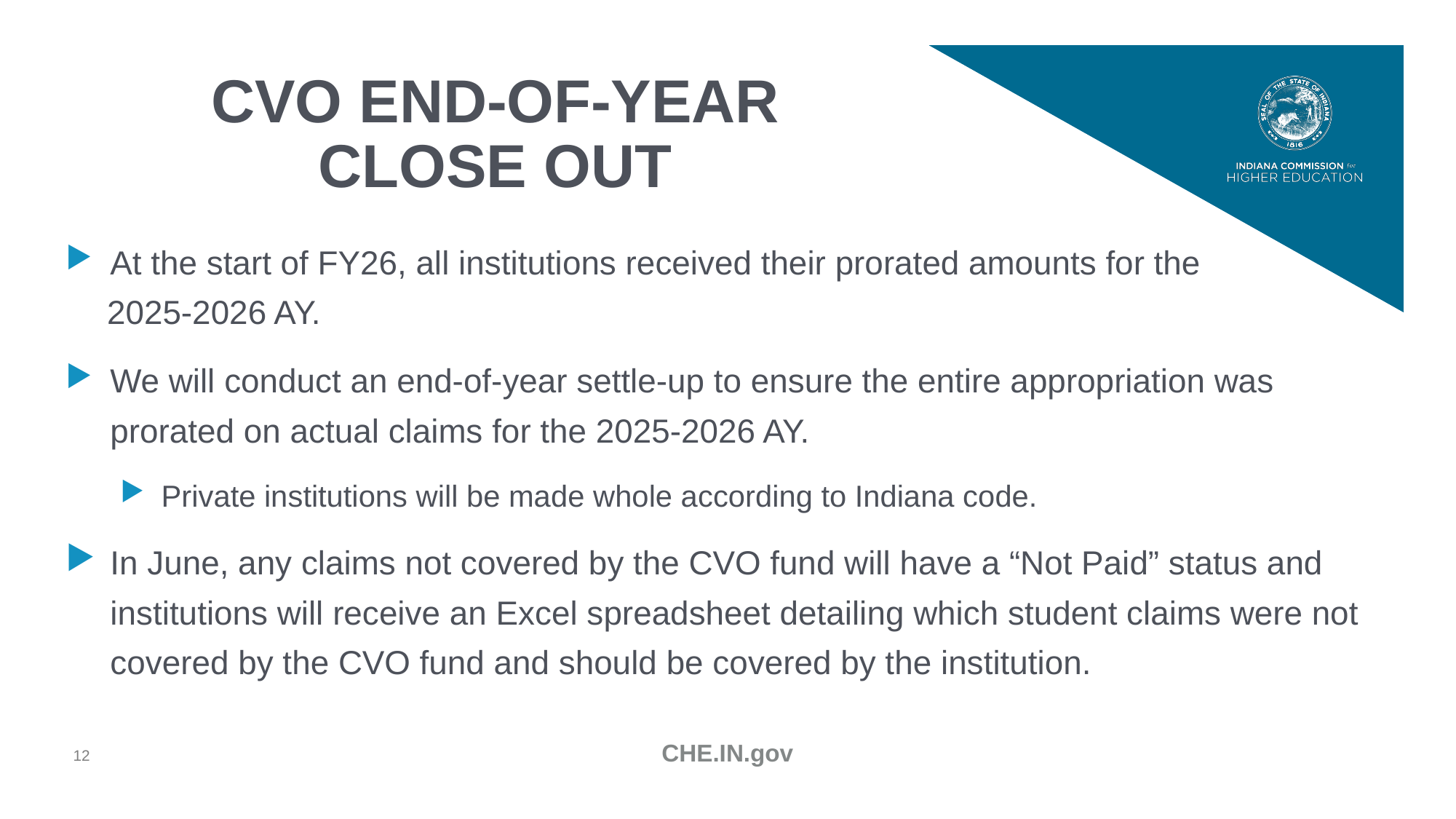

# CVO End-of-year close out
At the start of FY26, all institutions received their prorated amounts for the
2025-2026 AY.
We will conduct an end-of-year settle-up to ensure the entire appropriation was prorated on actual claims for the 2025-2026 AY.
Private institutions will be made whole according to Indiana code.
In June, any claims not covered by the CVO fund will have a “Not Paid” status and institutions will receive an Excel spreadsheet detailing which student claims were not covered by the CVO fund and should be covered by the institution.